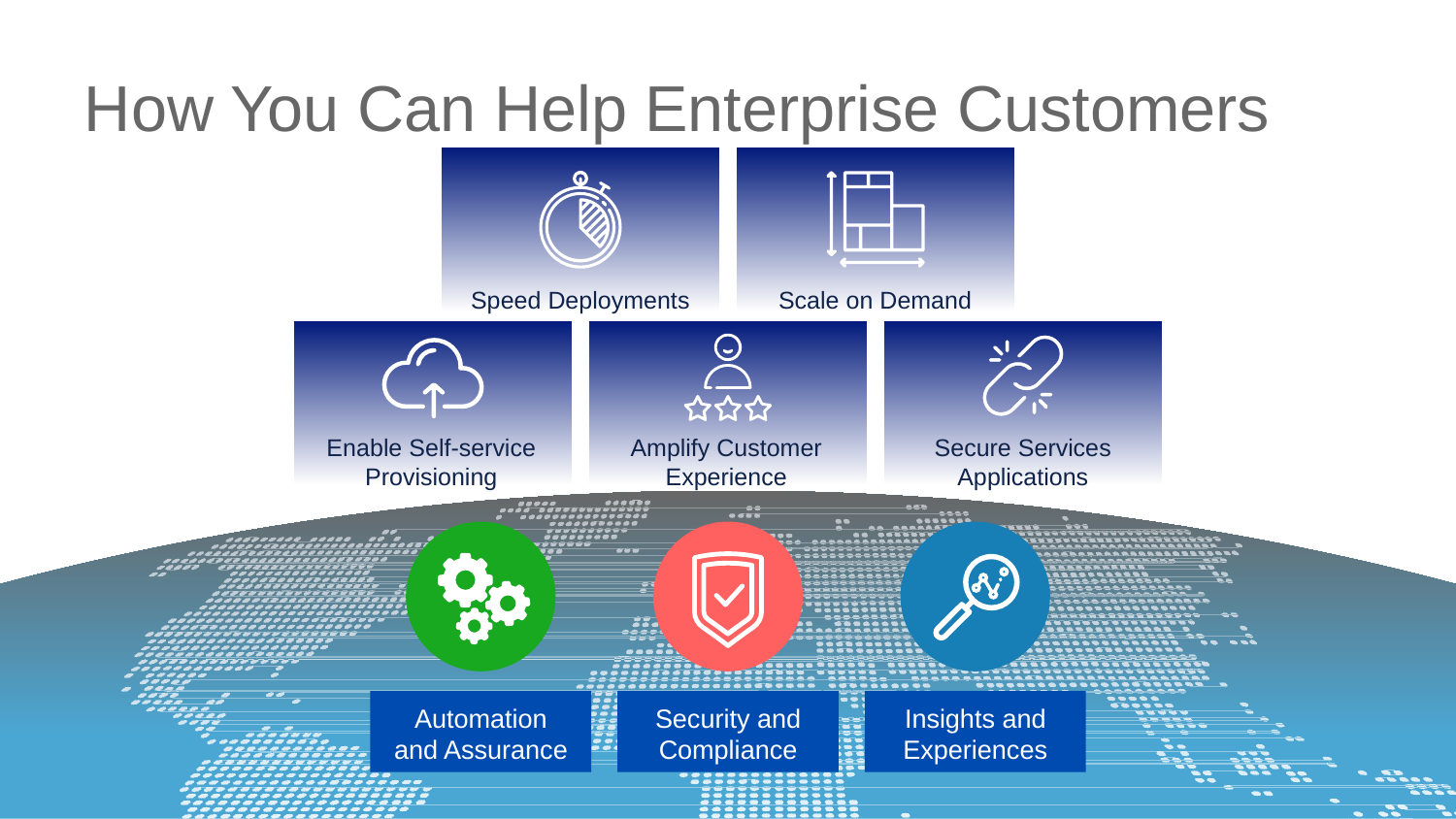

# How You Can Help Enterprise Customers

Speed Deployments

Scale on Demand

Enable Self-service
Provisioning

Amplify Customer
Experience

Secure Services
Applications

Automation
and Assurance
Security and
Compliance
Insights and
Experiences